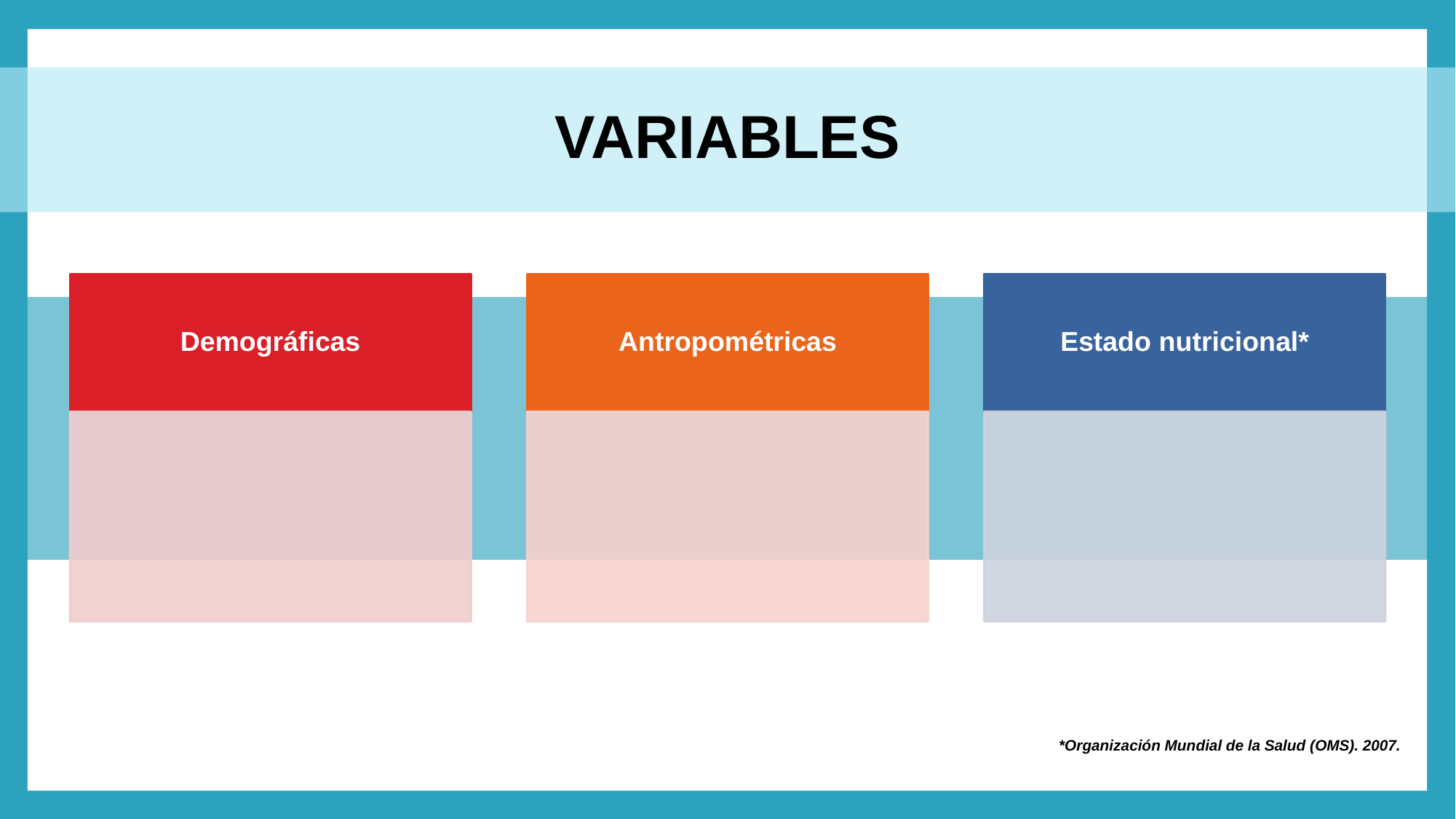

# VARIABLES
Demográficas

Antropométricas

Estado nutricional*

*Organización Mundial de la Salud (OMS). 2007.